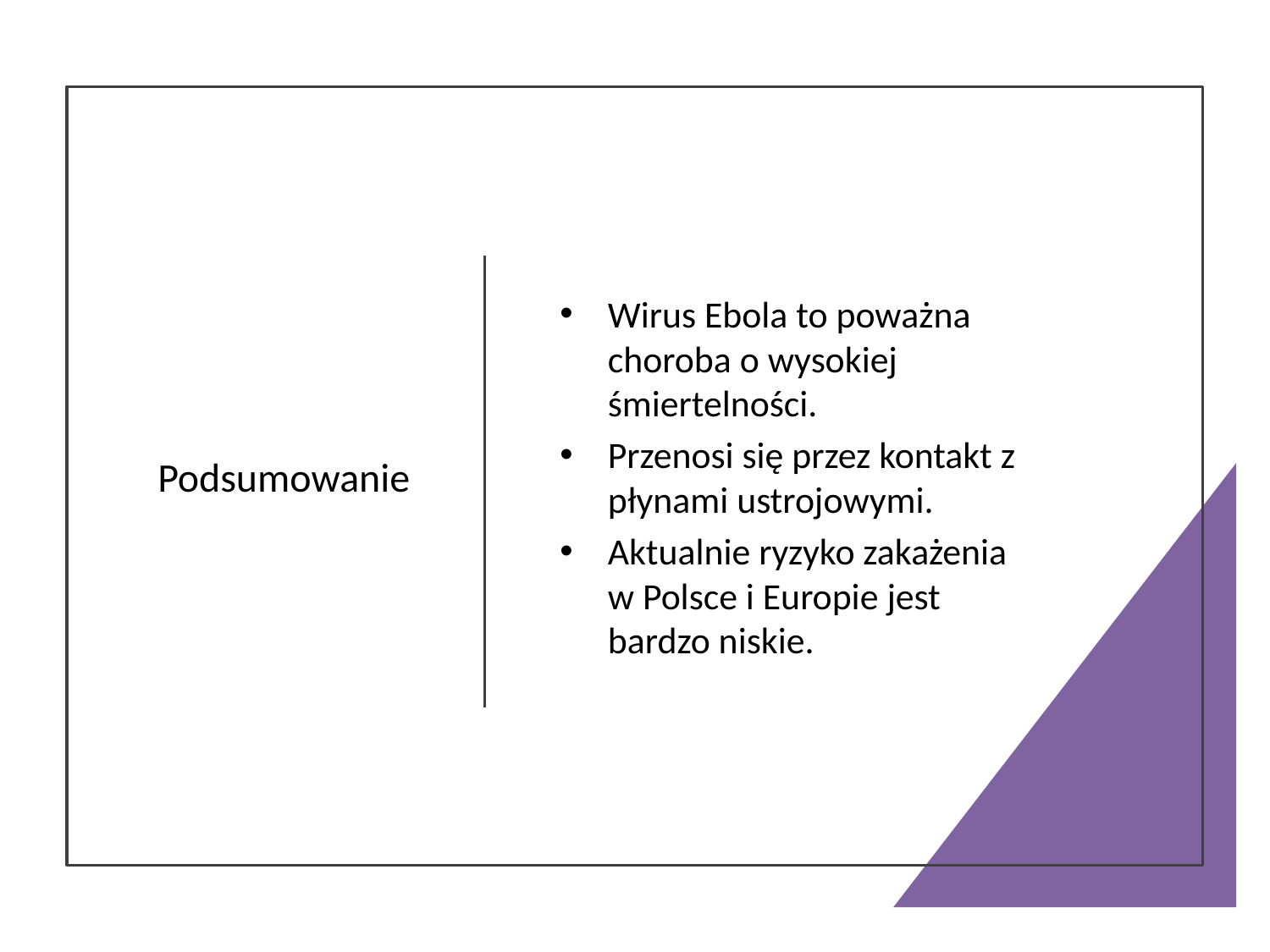

# Podsumowanie
Wirus Ebola to poważna choroba o wysokiej śmiertelności.
Przenosi się przez kontakt z płynami ustrojowymi.
Aktualnie ryzyko zakażenia w Polsce i Europie jest bardzo niskie.